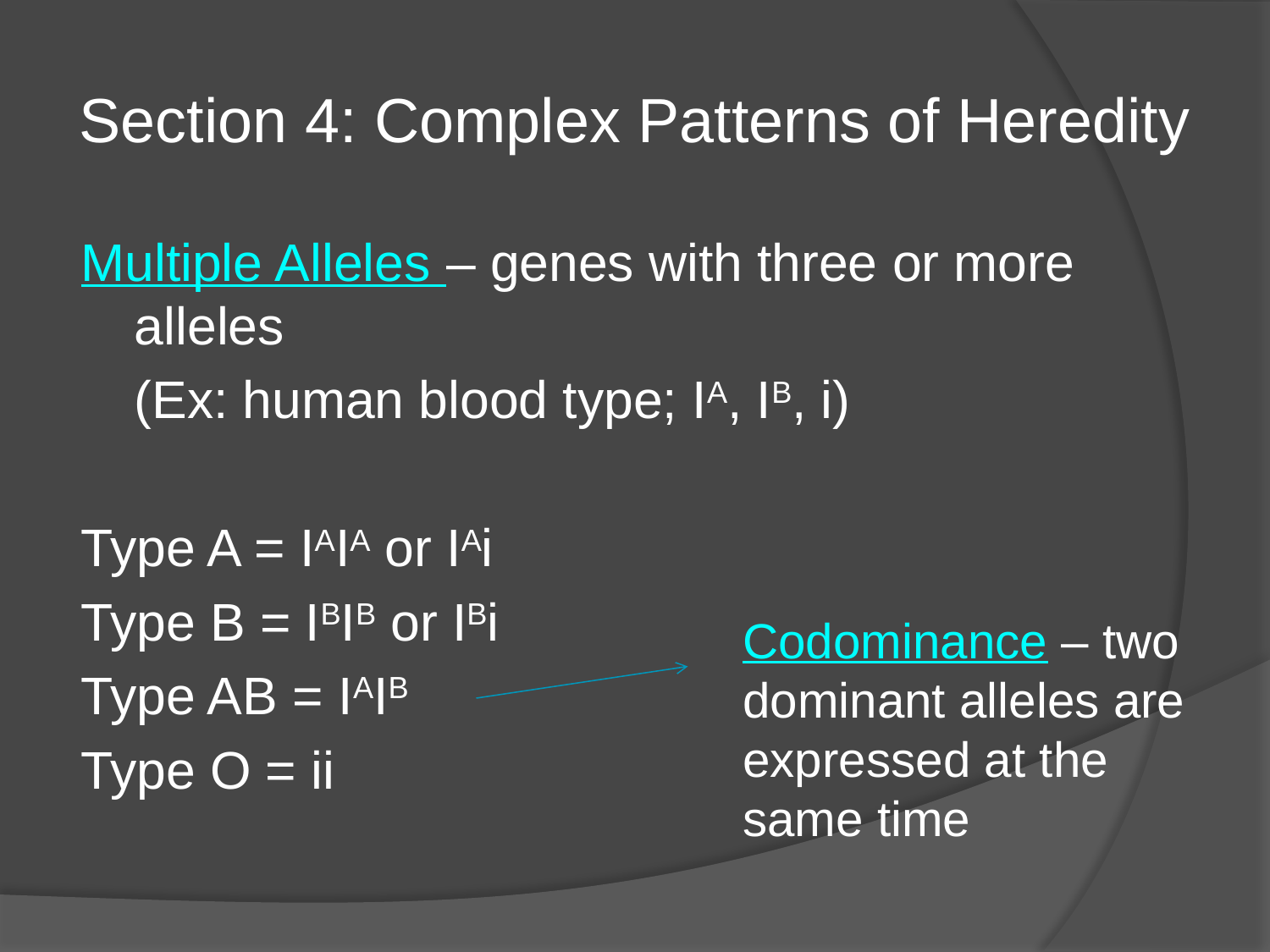

# Section 4: Complex Patterns of Heredity
Multiple Alleles – genes with three or more alleles
	(Ex: human blood type; IA, IB, i)

Type A = IAIA or IAi
Type B = IBIB or IBi
Type AB = IAIB
Type O = ii
Codominance – two dominant alleles are expressed at the same time